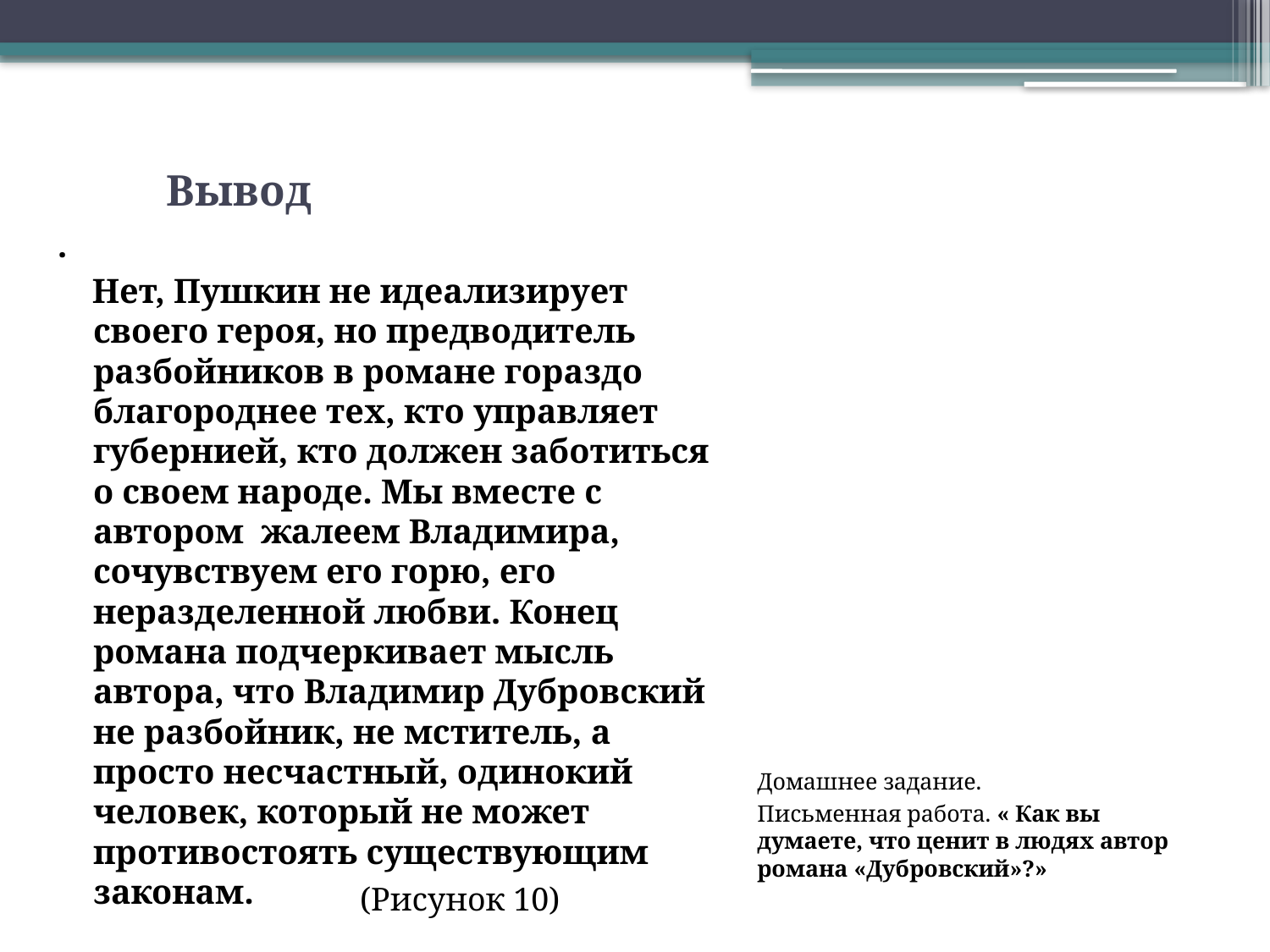

# Вывод
.
    Нет, Пушкин не идеализирует своего героя, но предводитель разбойников в романе гораздо благороднее тех, кто управляет губернией, кто должен заботиться о своем народе. Мы вместе с автором  жалеем Владимира, сочувствуем его горю, его неразделенной любви. Конец романа подчеркивает мысль автора, что Владимир Дубровский не разбойник, не мститель, а просто несчастный, одинокий человек, который не может противостоять существующим законам.

Домашнее задание.
Письменная работа. « Как вы думаете, что ценит в людях автор романа «Дубровский»?»

(Рисунок 10)